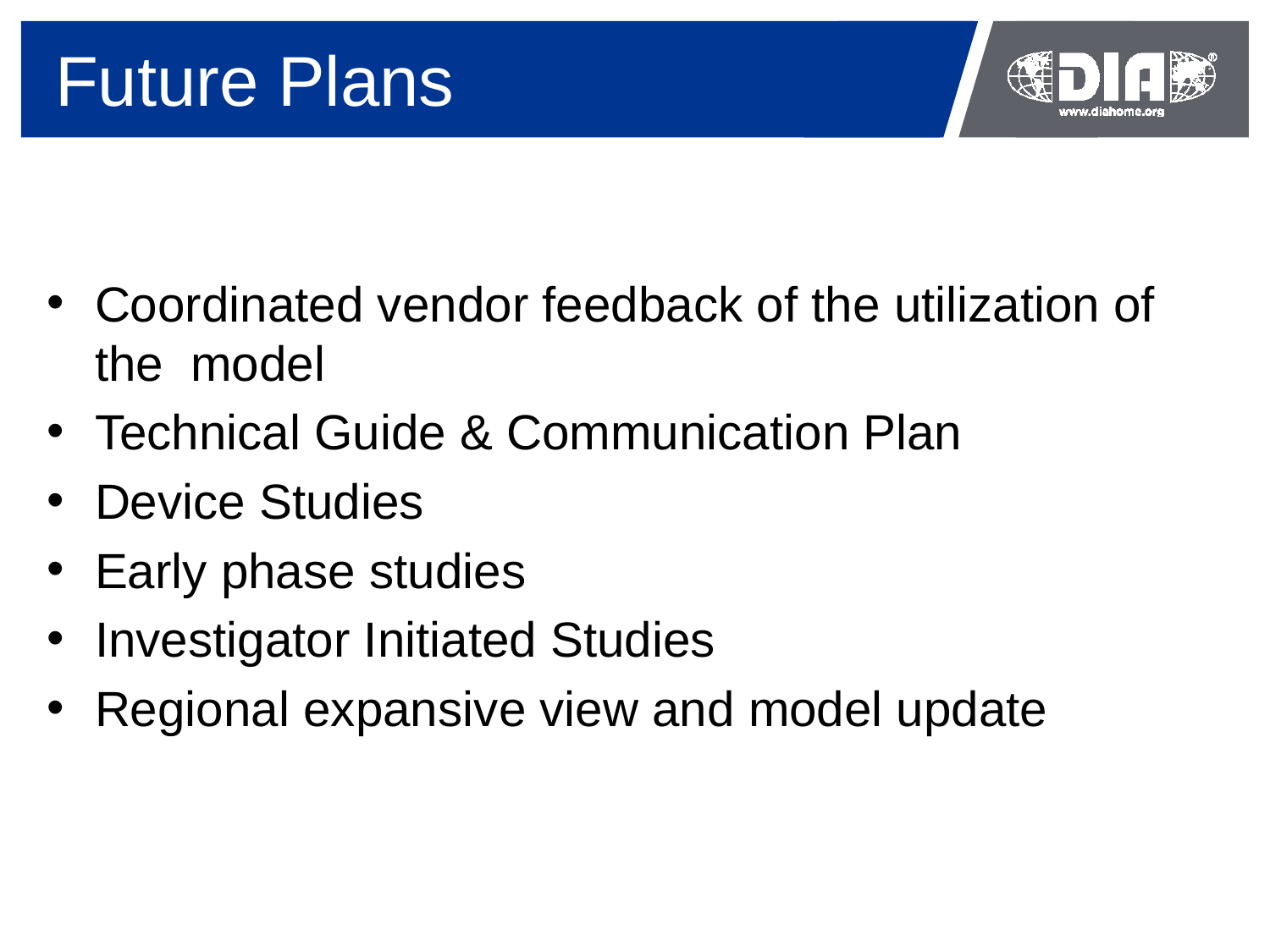

Future Plans
Coordinated vendor feedback of the utilization of  the  model
Technical Guide & Communication Plan
Device Studies
Early phase studies
Investigator Initiated Studies
Regional expansive view and model update